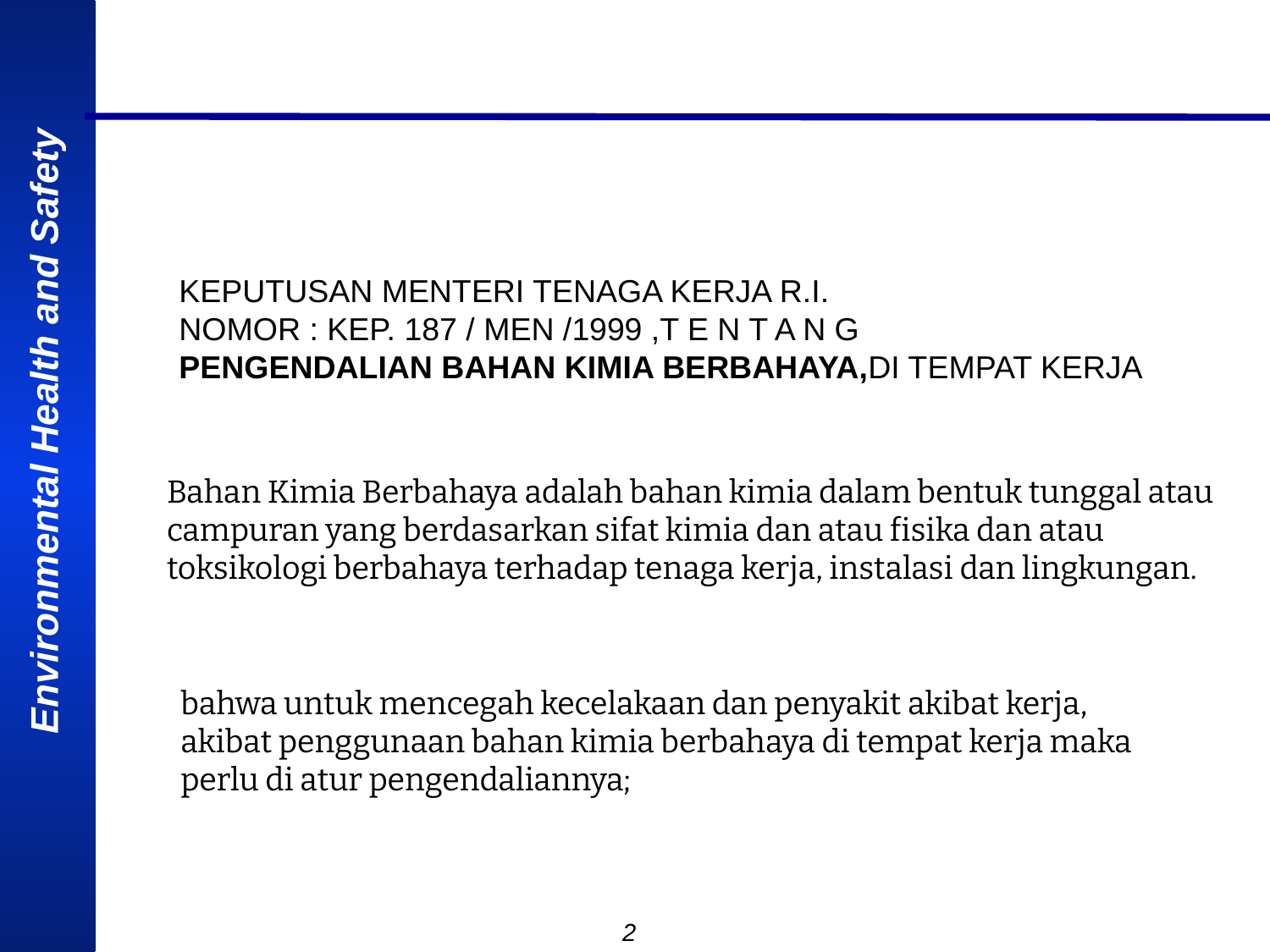

KEPUTUSAN MENTERI TENAGA KERJA R.I.
NOMOR : KEP. 187 / MEN /1999 ,T E N T A N G
PENGENDALIAN BAHAN KIMIA BERBAHAYA,DI TEMPAT KERJA
Bahan Kimia Berbahaya adalah bahan kimia dalam bentuk tunggal atau campuran yang berdasarkan sifat kimia dan atau fisika dan atau toksikologi berbahaya terhadap tenaga kerja, instalasi dan lingkungan.
bahwa untuk mencegah kecelakaan dan penyakit akibat kerja, akibat penggunaan bahan kimia berbahaya di tempat kerja maka perlu di atur pengendaliannya;